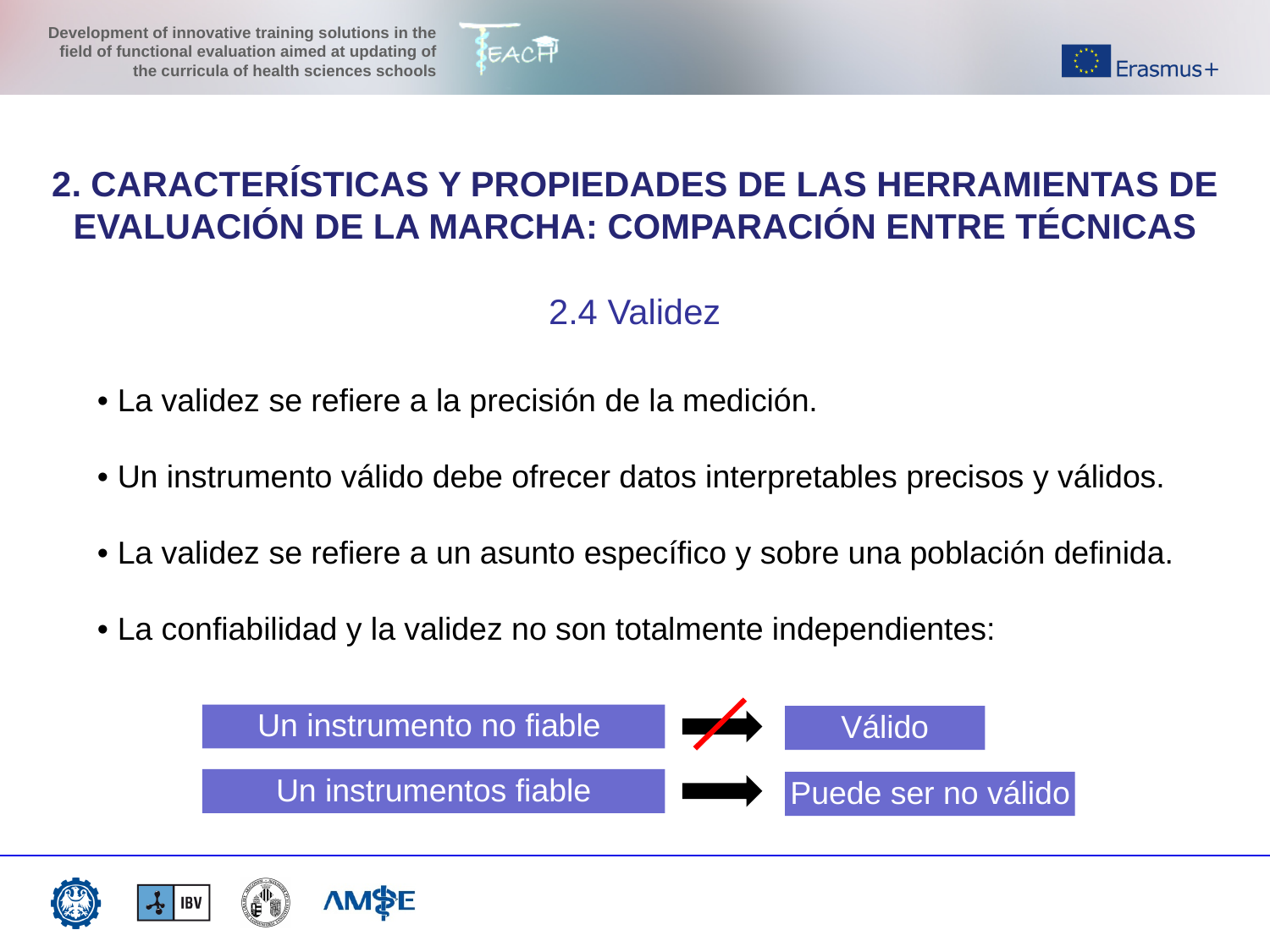

2. CARACTERÍSTICAS Y PROPIEDADES DE LAS HERRAMIENTAS DE EVALUACIÓN DE LA MARCHA: COMPARACIÓN ENTRE TÉCNICAS
2.4 Validez
• La validez se refiere a la precisión de la medición.

• Un instrumento válido debe ofrecer datos interpretables precisos y válidos.

• La validez se refiere a un asunto específico y sobre una población definida.

• La confiabilidad y la validez no son totalmente independientes:

Un instrumento no fiable

Válido

Un instrumentos fiable

Puede ser no válido